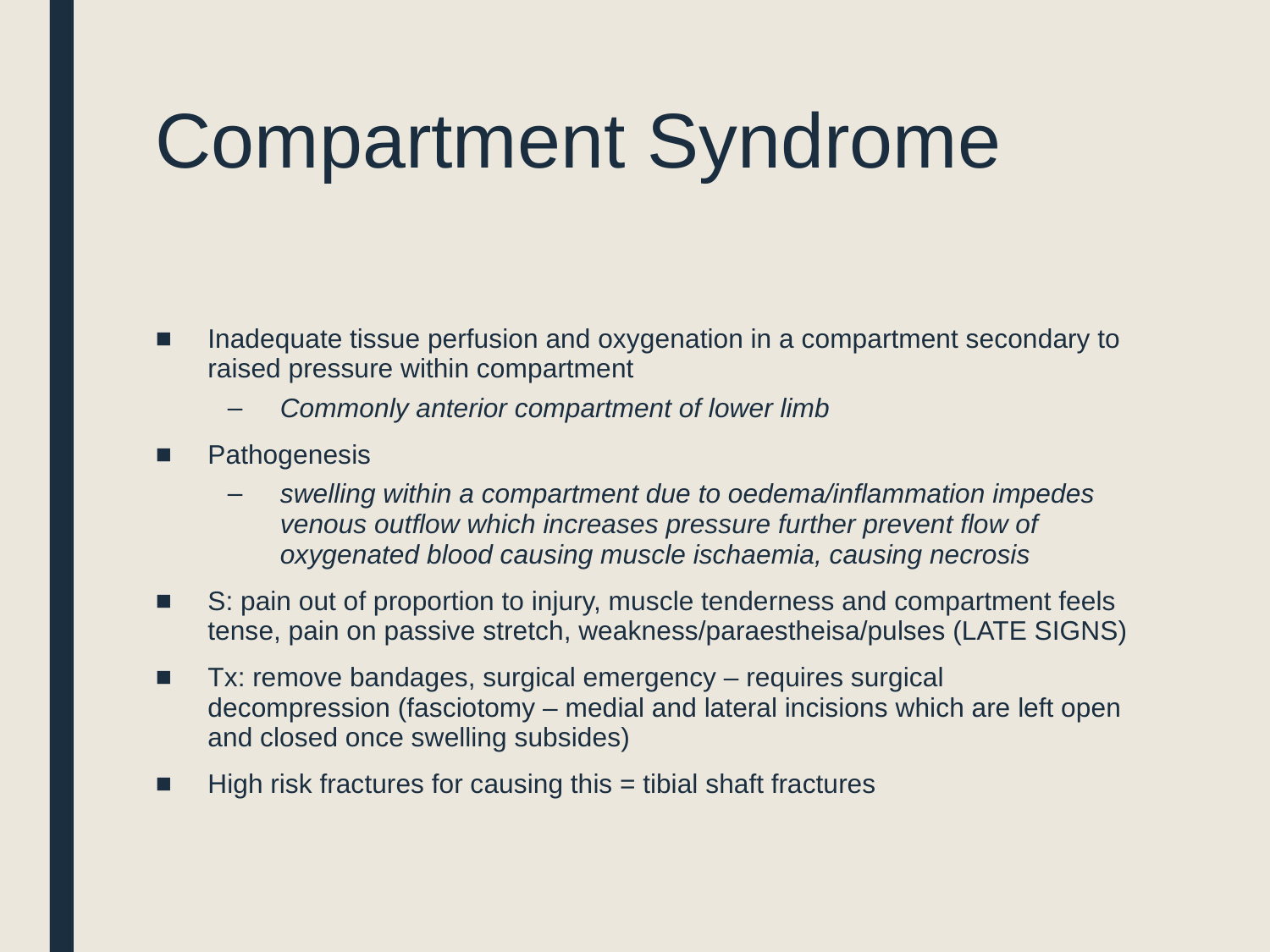

# Compartment Syndrome
Inadequate tissue perfusion and oxygenation in a compartment secondary to raised pressure within compartment
Commonly anterior compartment of lower limb
Pathogenesis
swelling within a compartment due to oedema/inflammation impedes venous outflow which increases pressure further prevent flow of oxygenated blood causing muscle ischaemia, causing necrosis
S: pain out of proportion to injury, muscle tenderness and compartment feels tense, pain on passive stretch, weakness/paraestheisa/pulses (LATE SIGNS)
Tx: remove bandages, surgical emergency – requires surgical decompression (fasciotomy – medial and lateral incisions which are left open and closed once swelling subsides)
High risk fractures for causing this = tibial shaft fractures